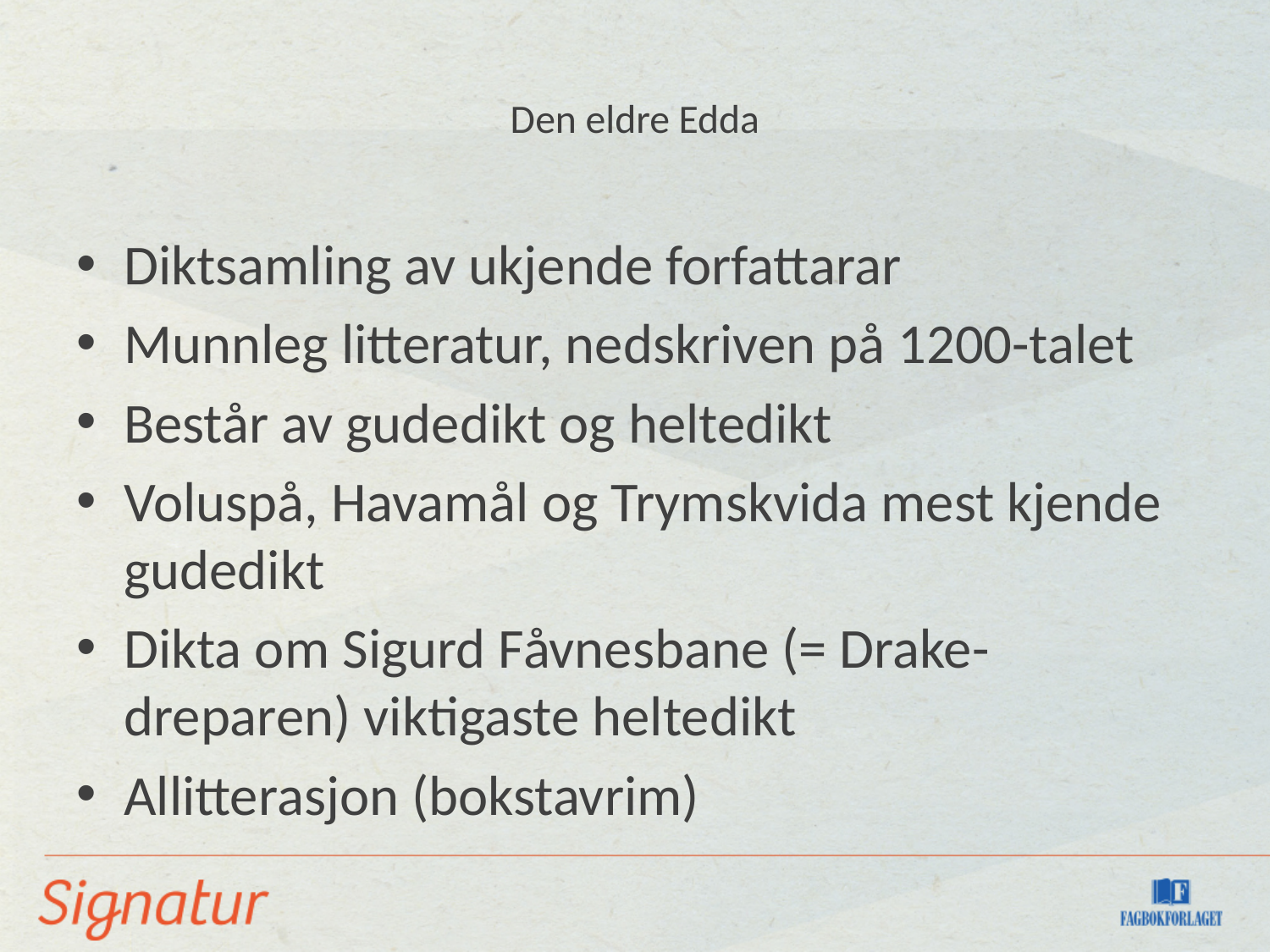

# Den eldre Edda
Diktsamling av ukjende forfattarar
Munnleg litteratur, nedskriven på 1200-talet
Består av gudedikt og heltedikt
Voluspå, Havamål og Trymskvida mest kjende gudedikt
Dikta om Sigurd Fåvnesbane (= Drake-dreparen) viktigaste heltedikt
Allitterasjon (bokstavrim)